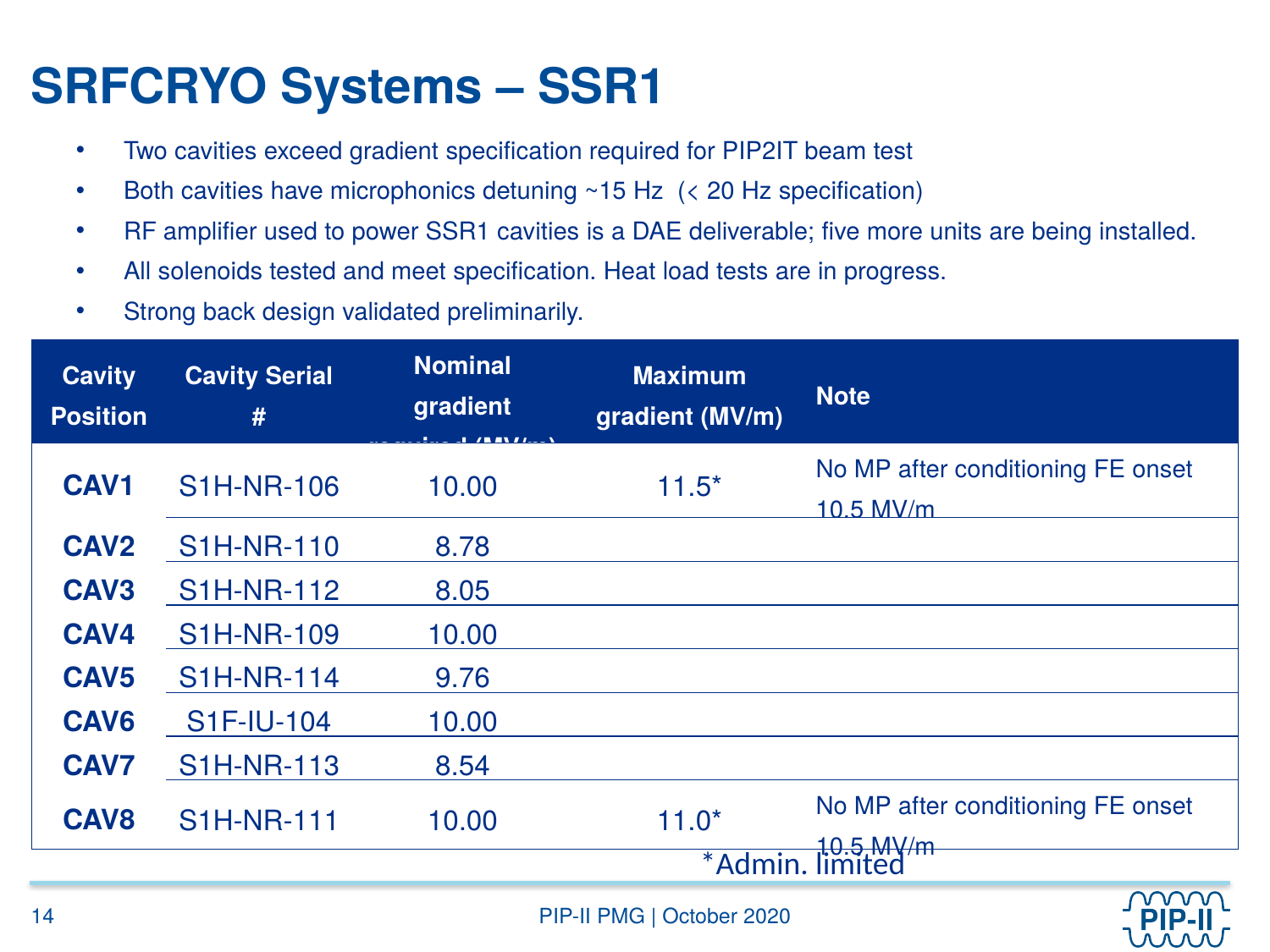

# SRFCRYO Systems – SSR1
Two cavities exceed gradient specification required for PIP2IT beam test
Both cavities have microphonics detuning ~15 Hz  (< 20 Hz specification)
RF amplifier used to power SSR1 cavities is a DAE deliverable; five more units are being installed.
All solenoids tested and meet specification. Heat load tests are in progress.
Strong back design validated preliminarily.
| Cavity Position | Cavity Serial # | Nominal gradient required (MV/m) | Maximum gradient (MV/m) | Note |
| --- | --- | --- | --- | --- |
| CAV1 | S1H-NR-106 | 10.00 | 11.5\* | No MP after conditioning FE onset 10.5 MV/m |
| CAV2 | S1H-NR-110 | 8.78 |  |  |
| CAV3 | S1H-NR-112 | 8.05 |  |  |
| CAV4 | S1H-NR-109 | 10.00 |  |  |
| CAV5 | S1H-NR-114 | 9.76 |  |  |
| CAV6 | S1F-IU-104 | 10.00 |  |  |
| CAV7 | S1H-NR-113 | 8.54 |  |  |
| CAV8 | S1H-NR-111 | 10.00 | 11.0\* | No MP after conditioning FE onset 10.5 MV/m |
*Admin. limited
14
PIP-II PMG | October 2020